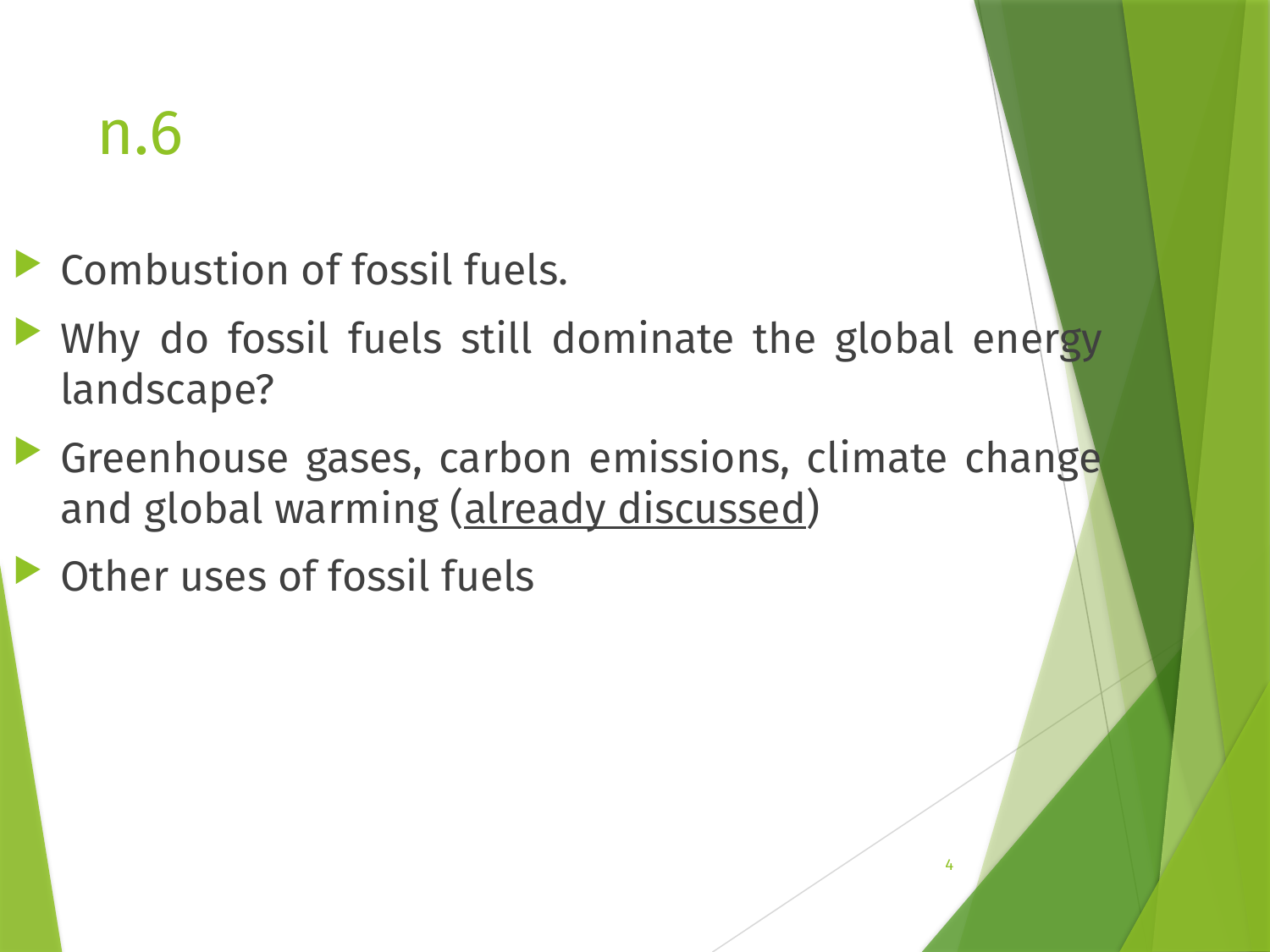

# n.6
Combustion of fossil fuels.
Why do fossil fuels still dominate the global energy landscape?
Greenhouse gases, carbon emissions, climate change and global warming (already discussed)
Other uses of fossil fuels
4